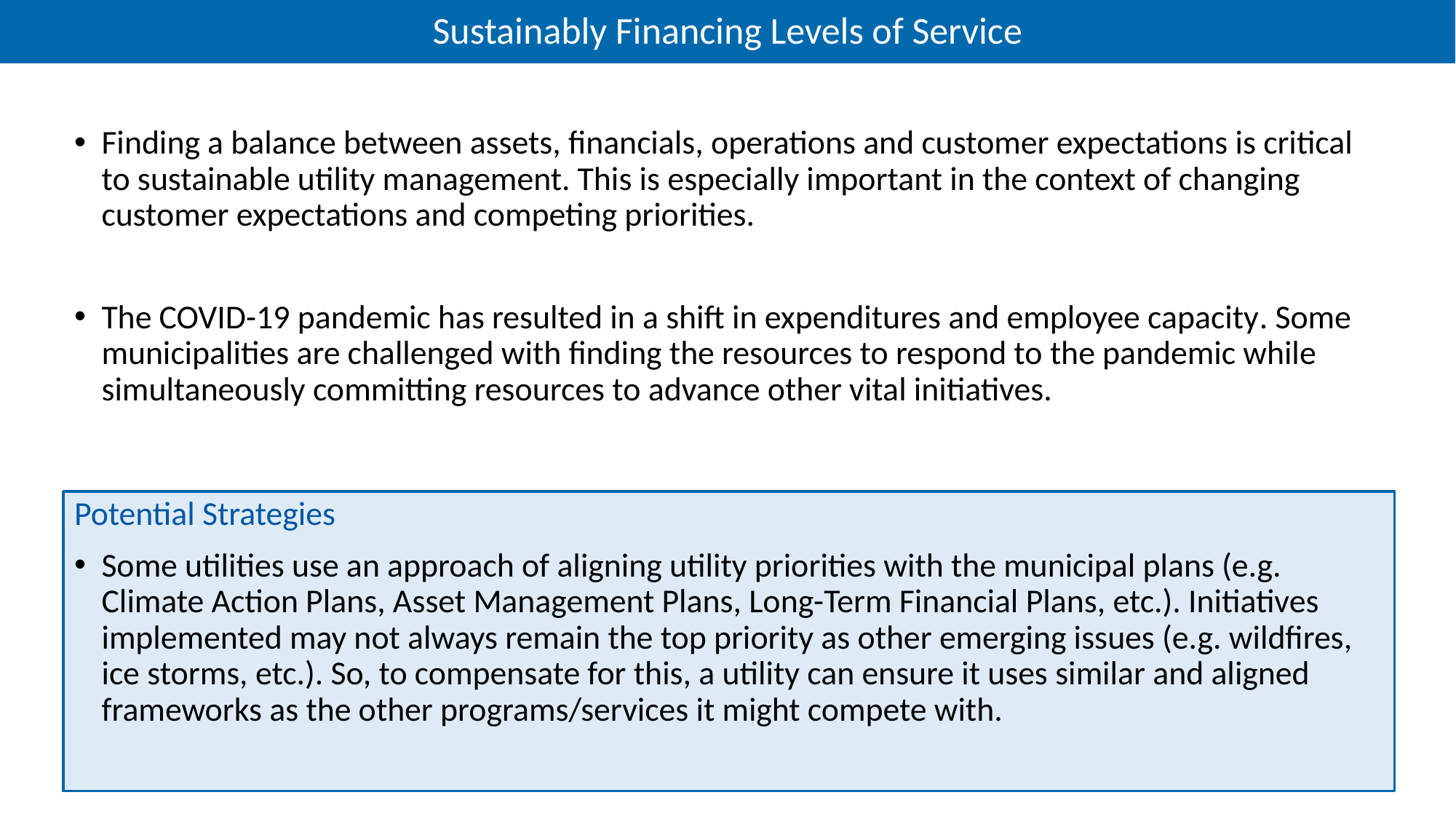

# Sustainably Financing Levels of Service
Finding a balance between assets, financials, operations and customer expectations is critical to sustainable utility management. This is especially important in the context of changing customer expectations and competing priorities.

The COVID-19 pandemic has resulted in a shift in expenditures and employee capacity. Some municipalities are challenged with finding the resources to respond to the pandemic while simultaneously committing resources to advance other vital initiatives.

Potential Strategies
Some utilities use an approach of aligning utility priorities with the municipal plans (e.g. Climate Action Plans, Asset Management Plans, Long-Term Financial Plans, etc.). Initiatives implemented may not always remain the top priority as other emerging issues (e.g. wildfires, ice storms, etc.). So, to compensate for this, a utility can ensure it uses similar and aligned frameworks as the other programs/services it might compete with.